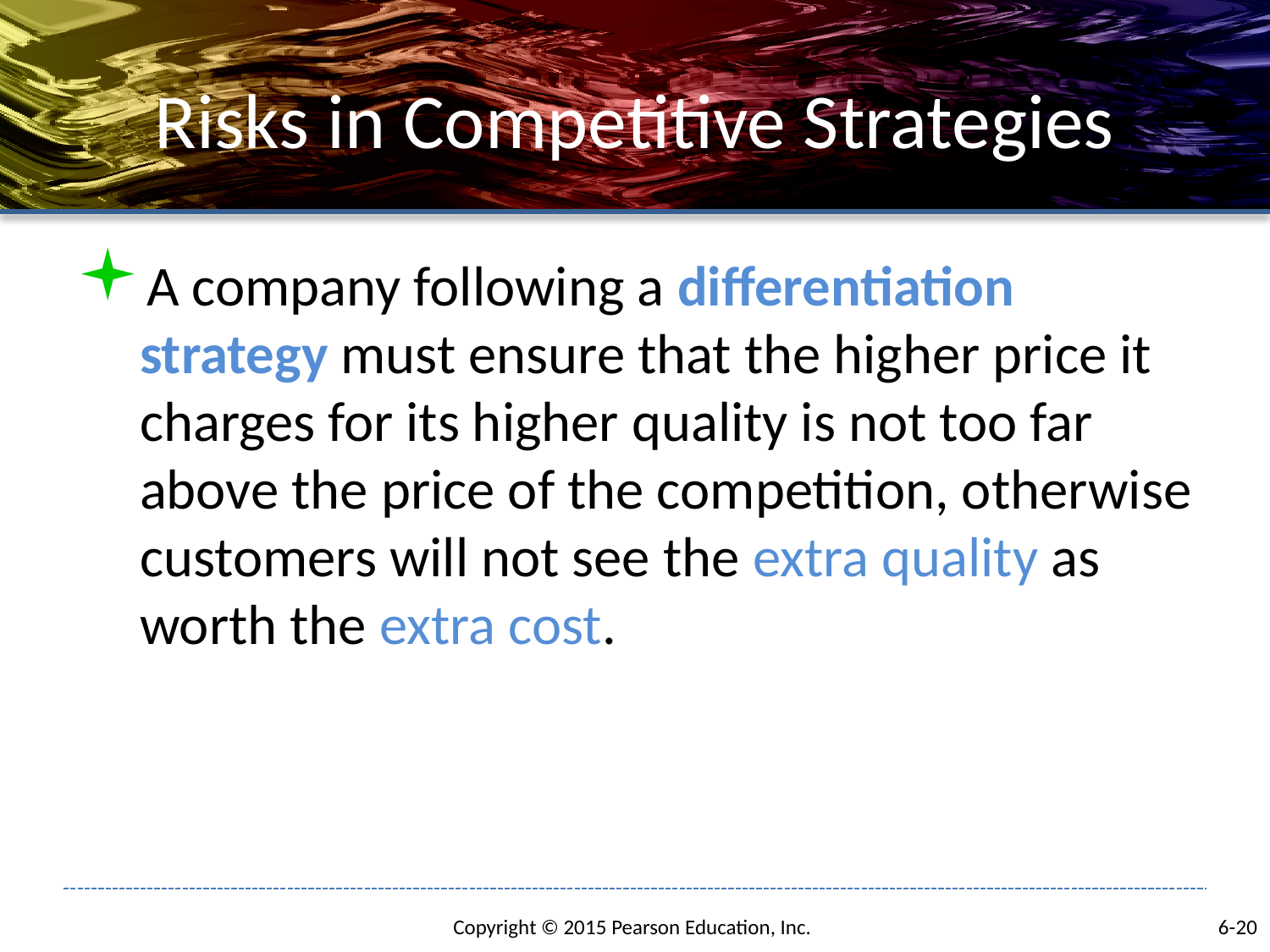

# Risks in Competitive Strategies
A company following a differentiation strategy must ensure that the higher price it charges for its higher quality is not too far above the price of the competition, otherwise customers will not see the extra quality as worth the extra cost.
6-20
Copyright © 2015 Pearson Education, Inc.